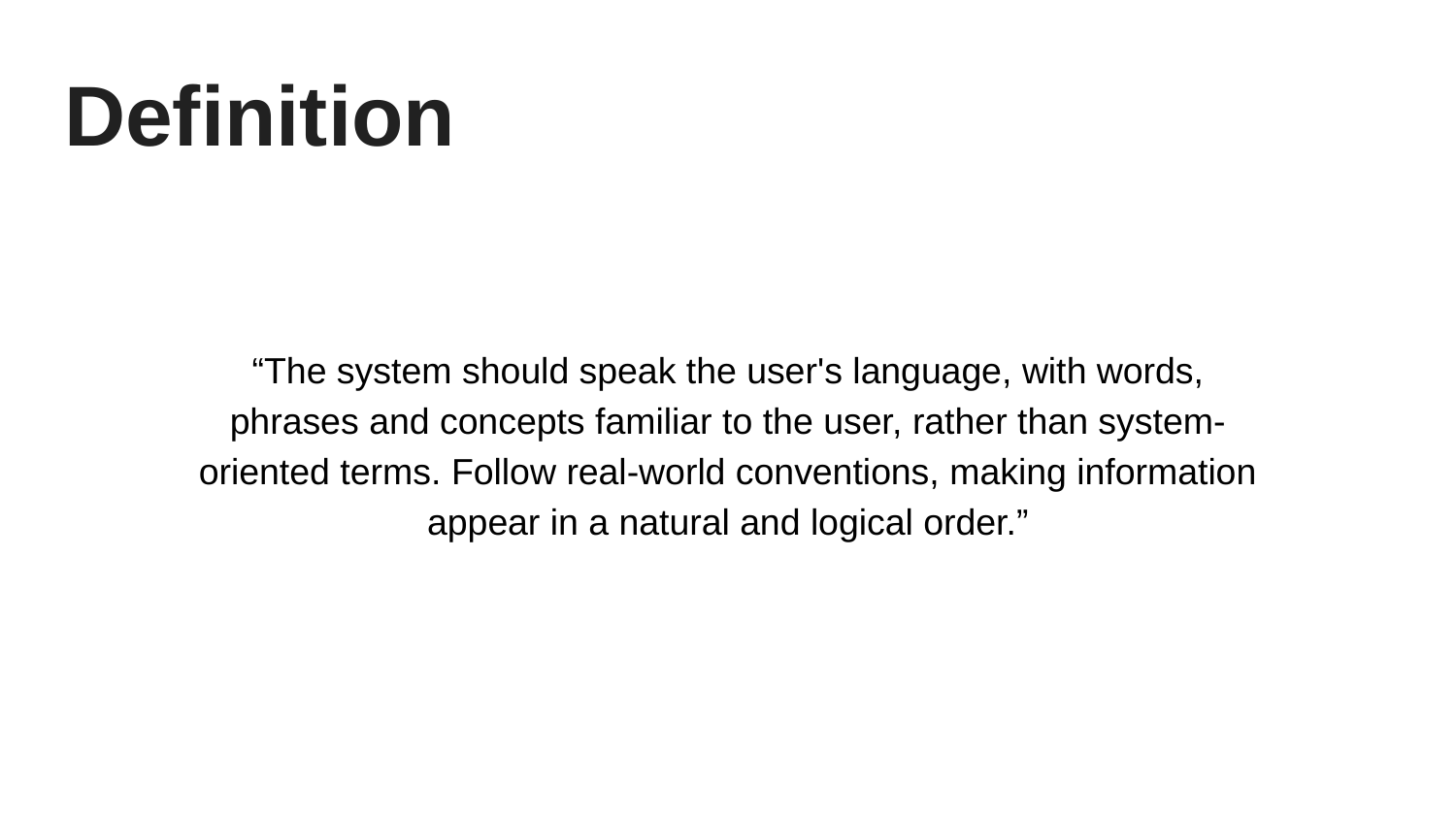

# Definition
“The system should speak the user's language, with words, phrases and concepts familiar to the user, rather than system-oriented terms. Follow real-world conventions, making information appear in a natural and logical order.”